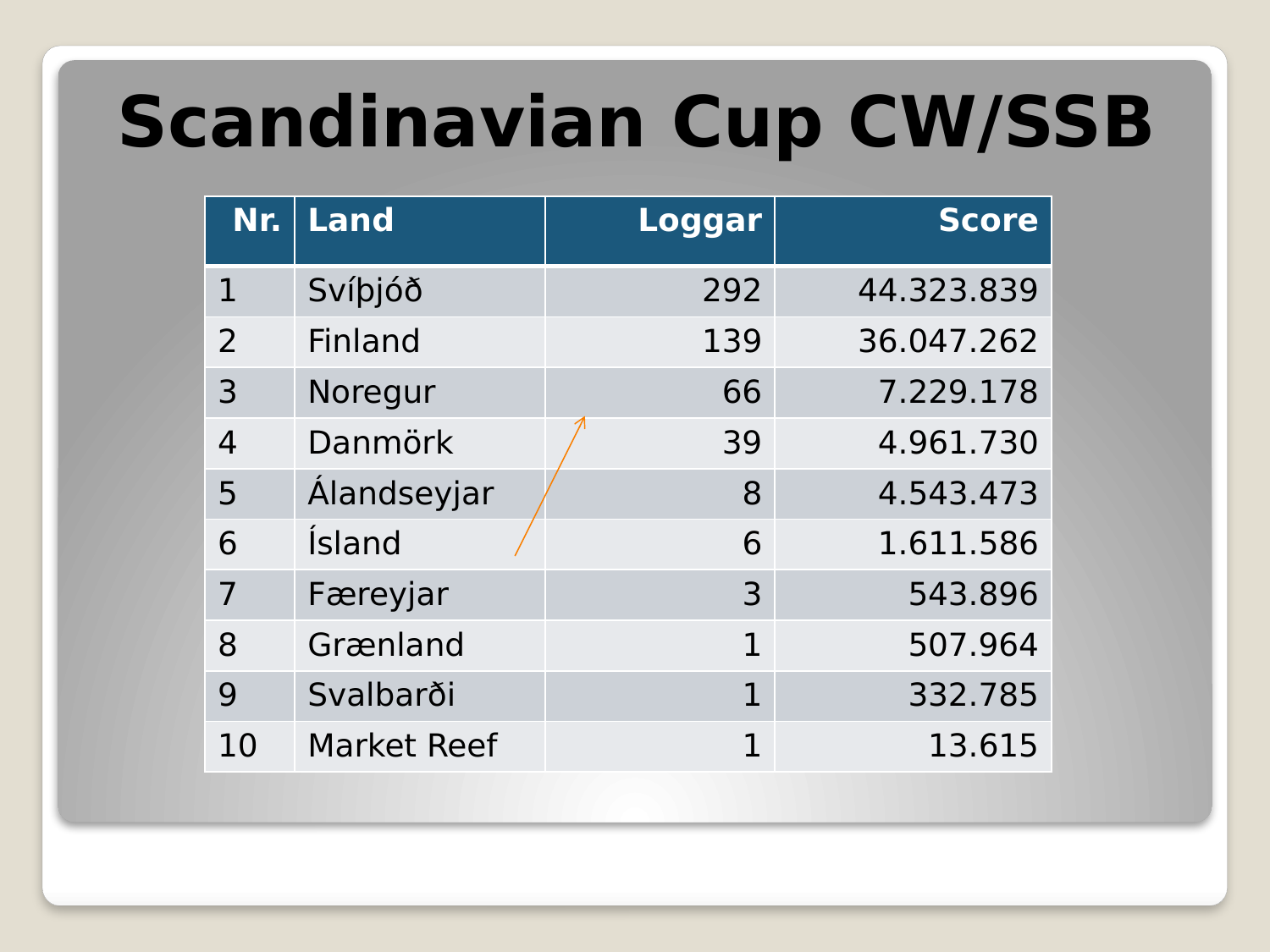

Scandinavian Cup CW/SSB

| Nr. | Land | Loggar | Score |
| --- | --- | --- | --- |
| 1 | Svíþjóð | 292 | 44.323.839 |
| 2 | Finland | 139 | 36.047.262 |
| 3 | Noregur | 66 | 7.229.178 |
| 4 | Danmörk | 39 | 4.961.730 |
| 5 | Álandseyjar | 8 | 4.543.473 |
| 6 | Ísland | 6 | 1.611.586 |
| 7 | Færeyjar | 3 | 543.896 |
| 8 | Grænland | 1 | 507.964 |
| 9 | Svalbarði | 1 | 332.785 |
| 10 | Market Reef | 1 | 13.615 |
#